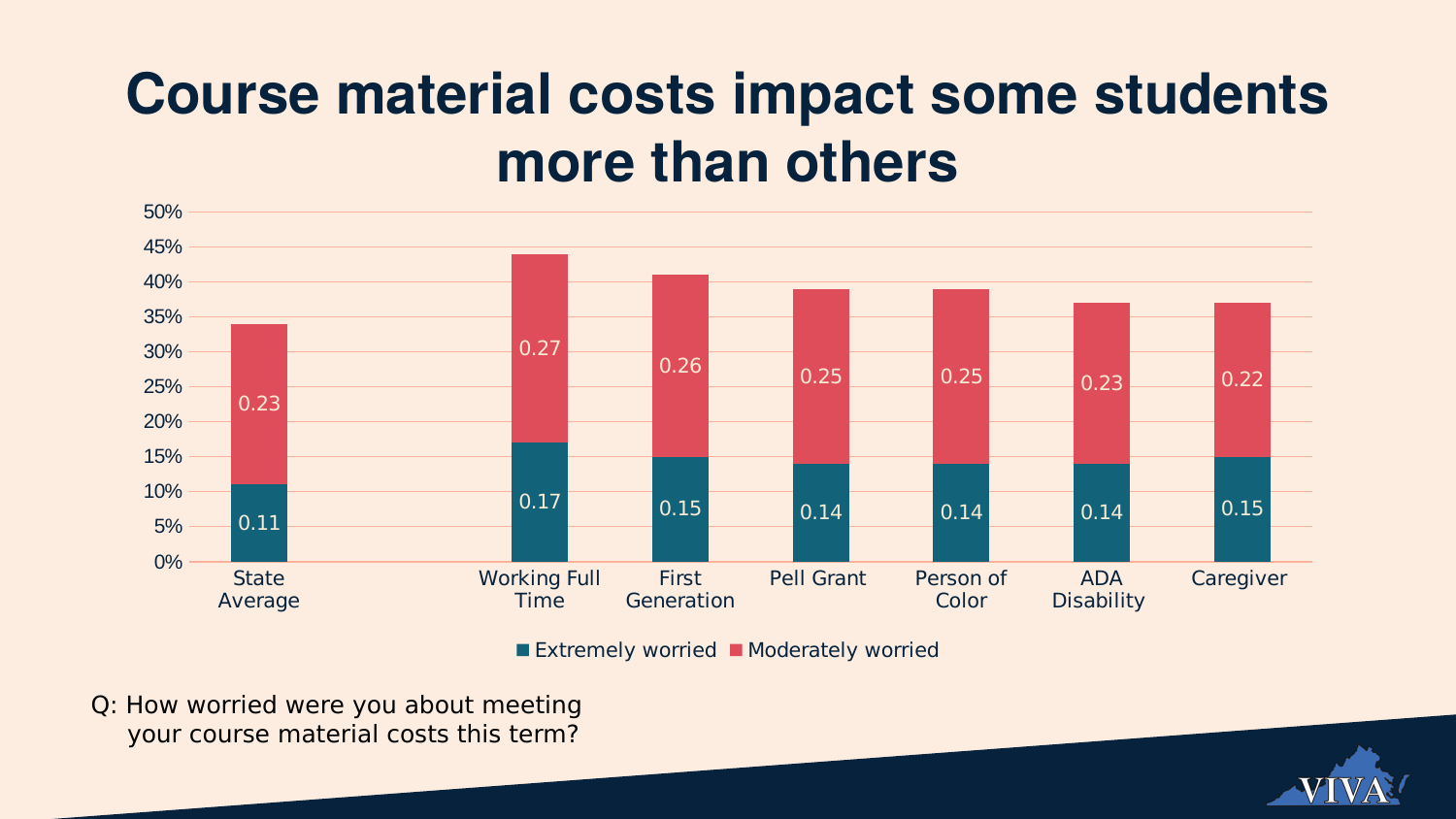

Course material costs impact some students more than others

### Chart

| Category |
|---|

### Chart

| Category | Extremely worried | Moderately worried |
|---|---|---|
| State Average | 0.11 | 0.23 |
|  | None | None |
| Working Full Time | 0.17 | 0.27 |
| First Generation | 0.15 | 0.26 |
| Pell Grant  | 0.14 | 0.25 |
| Person of Color | 0.14 | 0.25 |
| ADA Disability  | 0.14 | 0.23 |
| Caregiver  | 0.15 | 0.22 |
Q: How worried were you about meeting your course material costs this term?